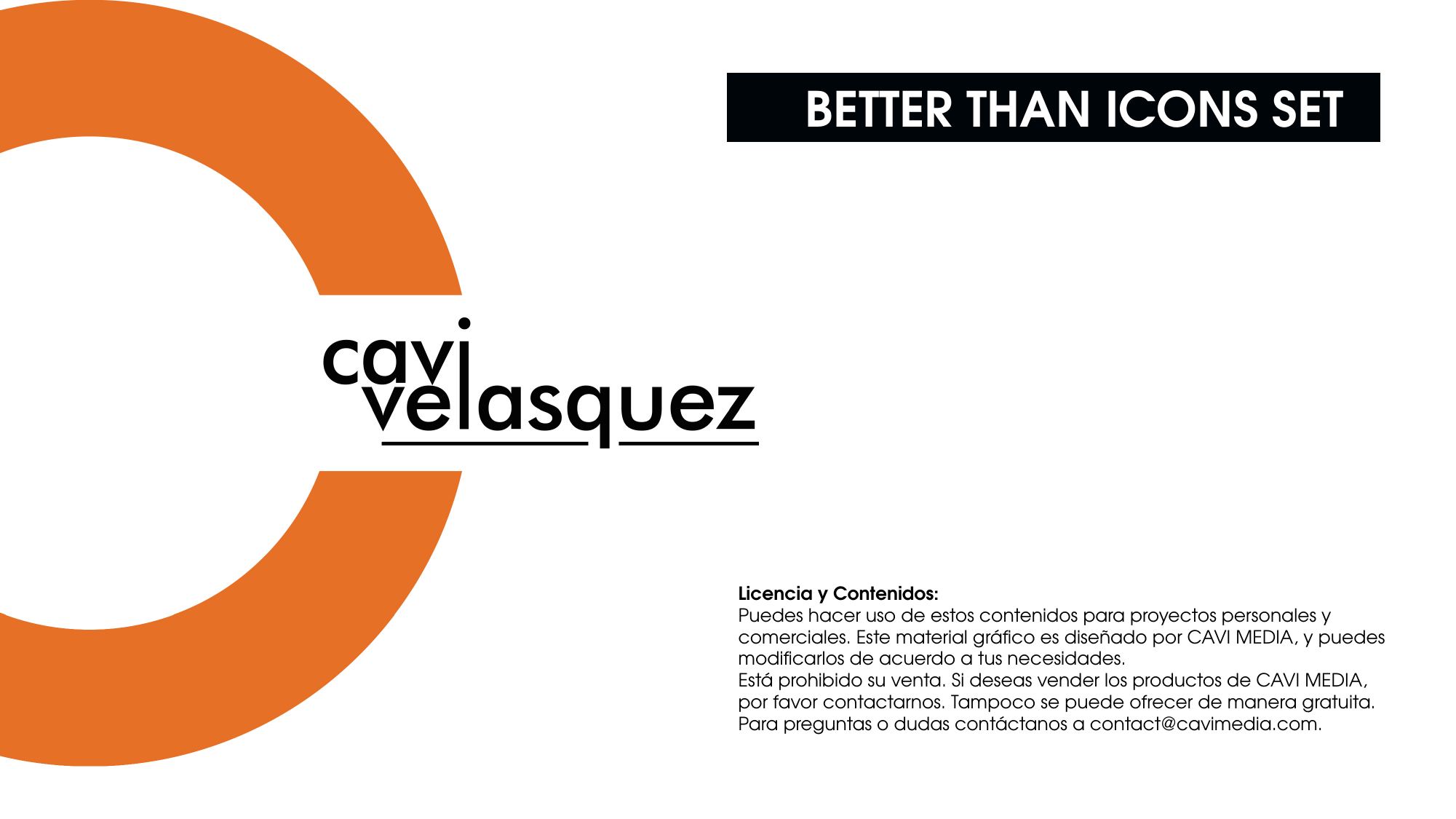

BETTER THAN ICONS SET
Licencia y Contenidos:
Puedes hacer uso de estos contenidos para proyectos personales y comerciales. Este material gráfico es diseñado por CAVI MEDIA, y puedes modificarlos de acuerdo a tus necesidades.
Está prohibido su venta. Si deseas vender los productos de CAVI MEDIA, por favor contactarnos. Tampoco se puede ofrecer de manera gratuita. Para preguntas o dudas contáctanos a contact@cavimedia.com.